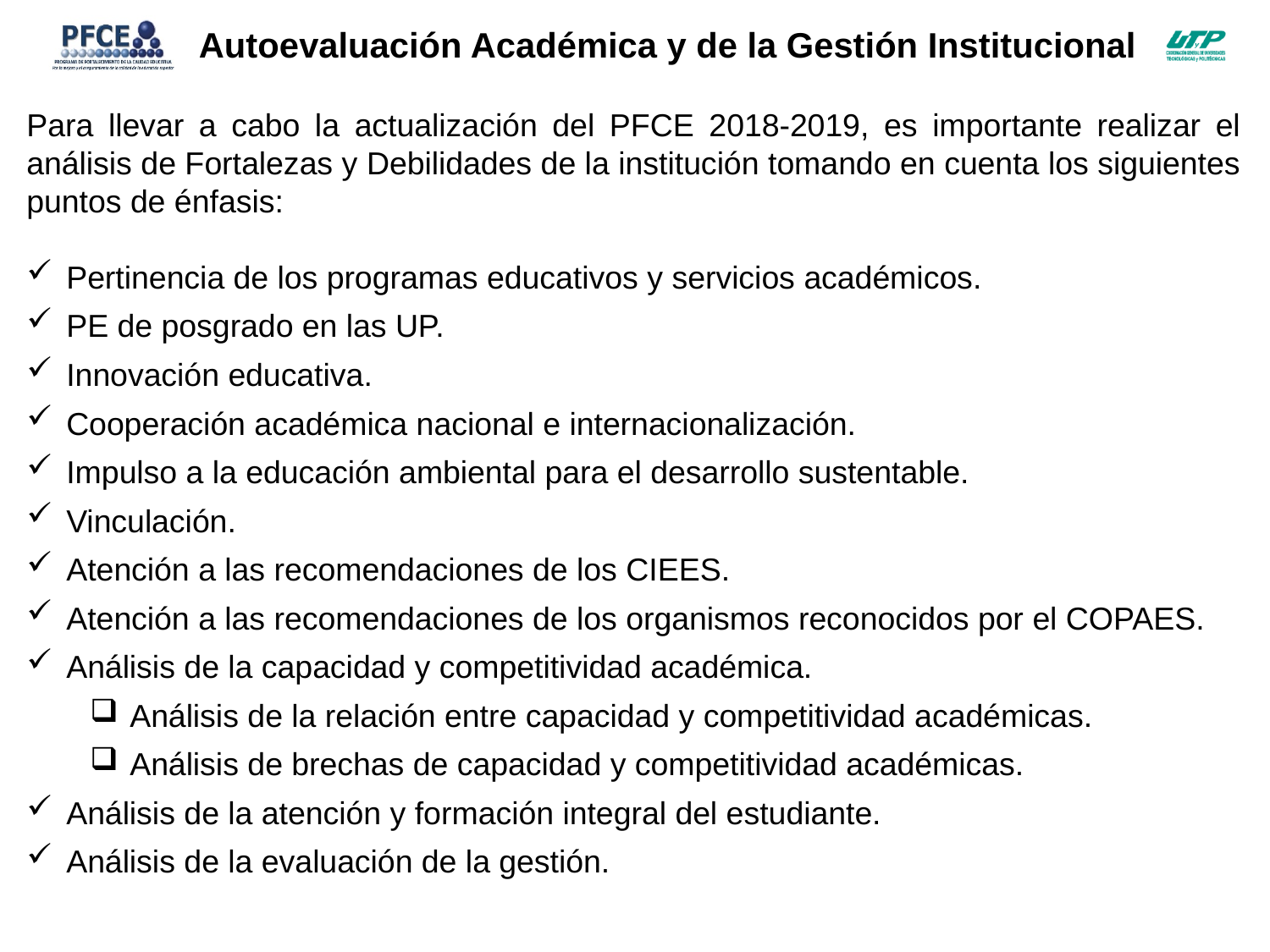

Autoevaluación Académica y de la Gestión Institucional
Para llevar a cabo la actualización del PFCE 2018-2019, es importante realizar el análisis de Fortalezas y Debilidades de la institución tomando en cuenta los siguientes puntos de énfasis:

Pertinencia de los programas educativos y servicios académicos.
PE de posgrado en las UP.
Innovación educativa.
Cooperación académica nacional e internacionalización.
Impulso a la educación ambiental para el desarrollo sustentable.
Vinculación.
Atención a las recomendaciones de los CIEES.
Atención a las recomendaciones de los organismos reconocidos por el COPAES.
Análisis de la capacidad y competitividad académica.
Análisis de la relación entre capacidad y competitividad académicas.
Análisis de brechas de capacidad y competitividad académicas.
Análisis de la atención y formación integral del estudiante.
Análisis de la evaluación de la gestión.